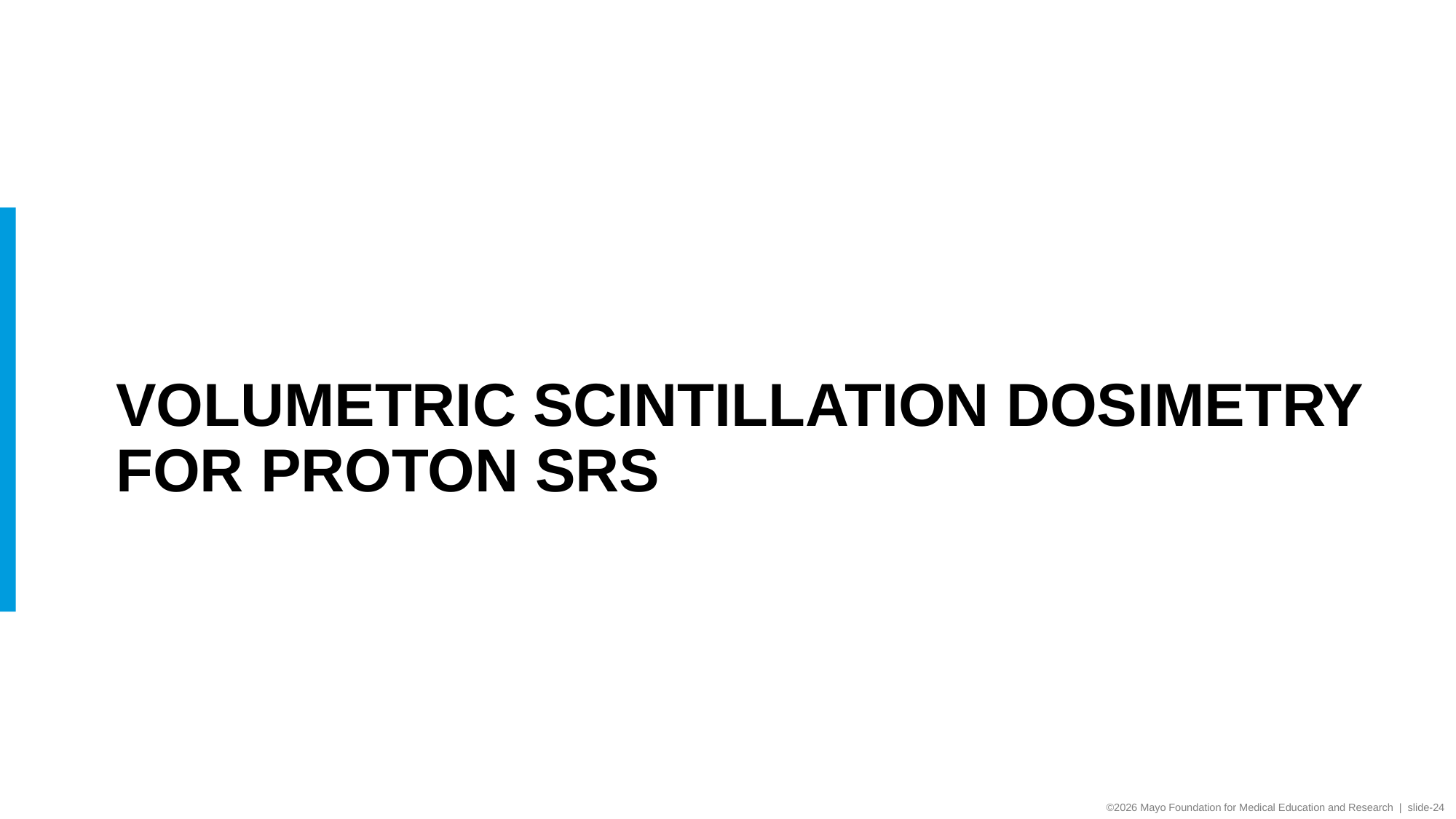

# Volumetric scintillation dosimetry for Proton srs